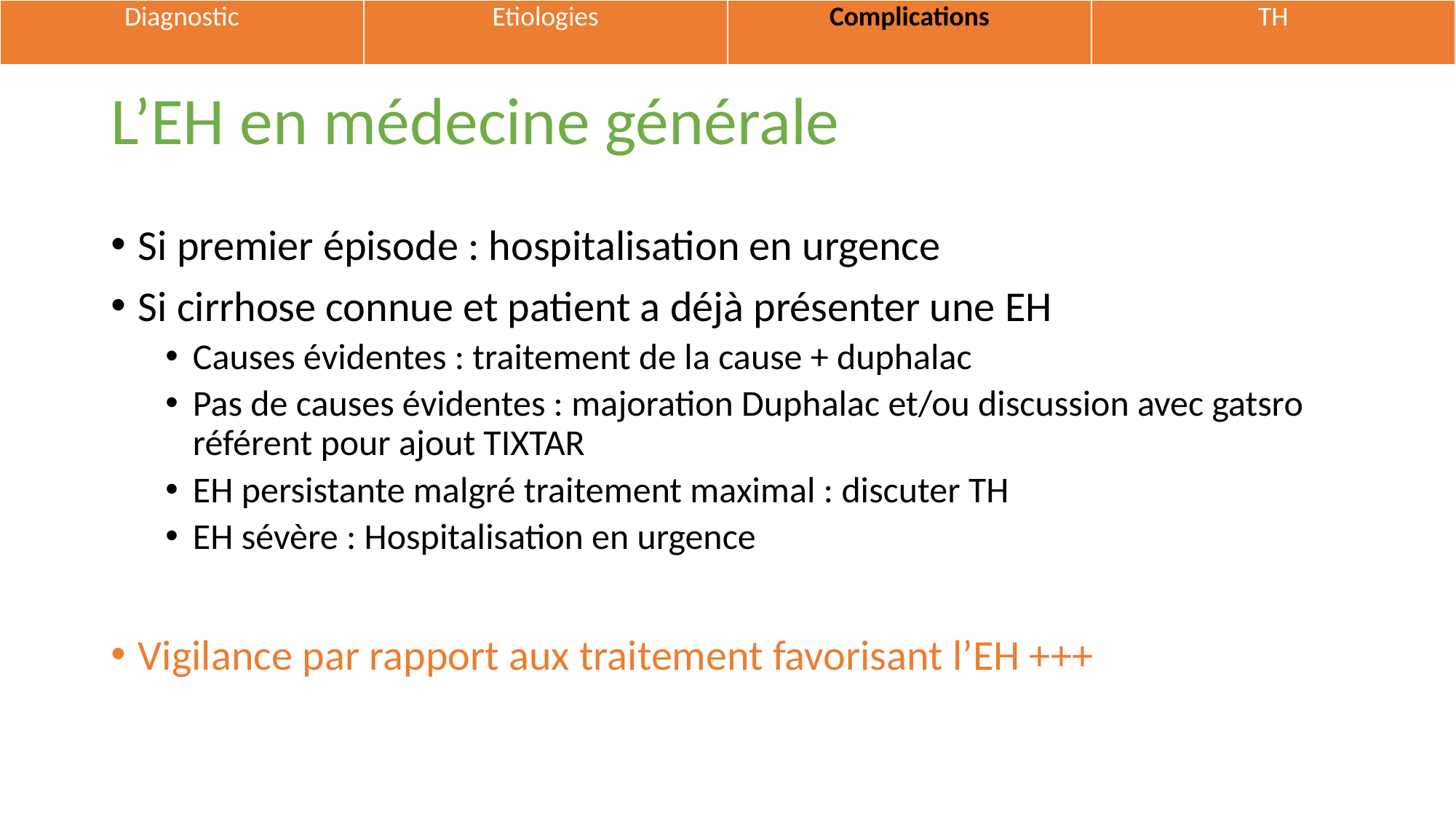

| Diagnostic | Etiologies | Complications | TH |
| --- | --- | --- | --- |
# L’EH en médecine générale
Si premier épisode : hospitalisation en urgence
Si cirrhose connue et patient a déjà présenter une EH
Causes évidentes : traitement de la cause + duphalac
Pas de causes évidentes : majoration Duphalac et/ou discussion avec gatsro référent pour ajout TIXTAR
EH persistante malgré traitement maximal : discuter TH
EH sévère : Hospitalisation en urgence

Vigilance par rapport aux traitement favorisant l’EH +++